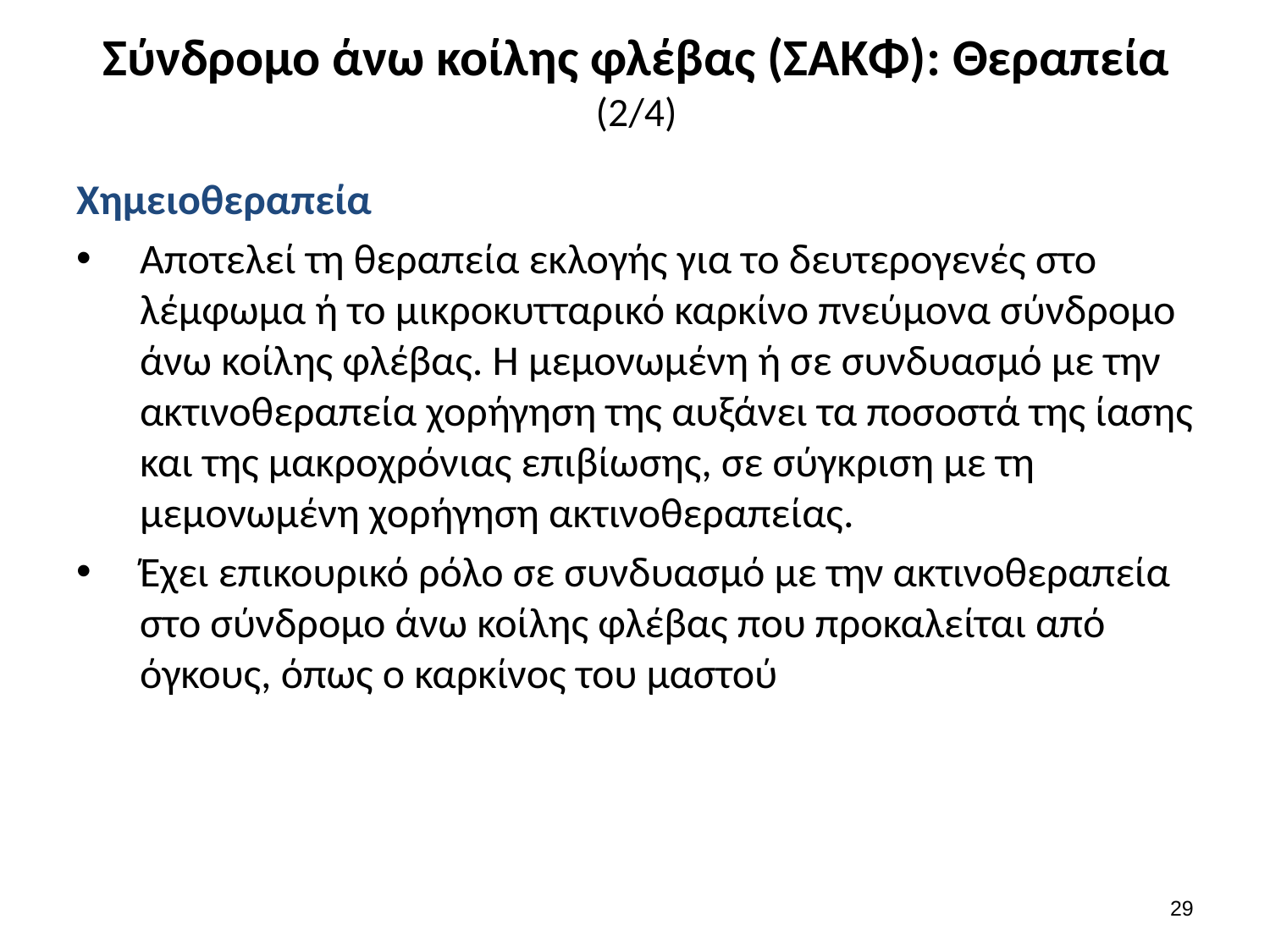

# Σύνδρομο άνω κοίλης φλέβας (ΣΑΚΦ): Θεραπεία (2/4)
Χημειοθεραπεία
Αποτελεί τη θεραπεία εκλογής για το δευτερογενές στο λέμφωμα ή το μικροκυτταρικό καρκίνο πνεύμονα σύνδρομο άνω κοίλης φλέβας. Η μεμονωμένη ή σε συνδυασμό με την ακτινοθεραπεία χορήγηση της αυξάνει τα ποσοστά της ίασης και της μακροχρόνιας επιβίωσης, σε σύγκριση με τη μεμονωμένη χορήγηση ακτινοθεραπείας.
Έχει επικουρικό ρόλο σε συνδυασμό με την ακτινοθεραπεία στο σύνδρομο άνω κοίλης φλέβας που προκαλείται από όγκους, όπως ο καρκίνος του μαστού
29